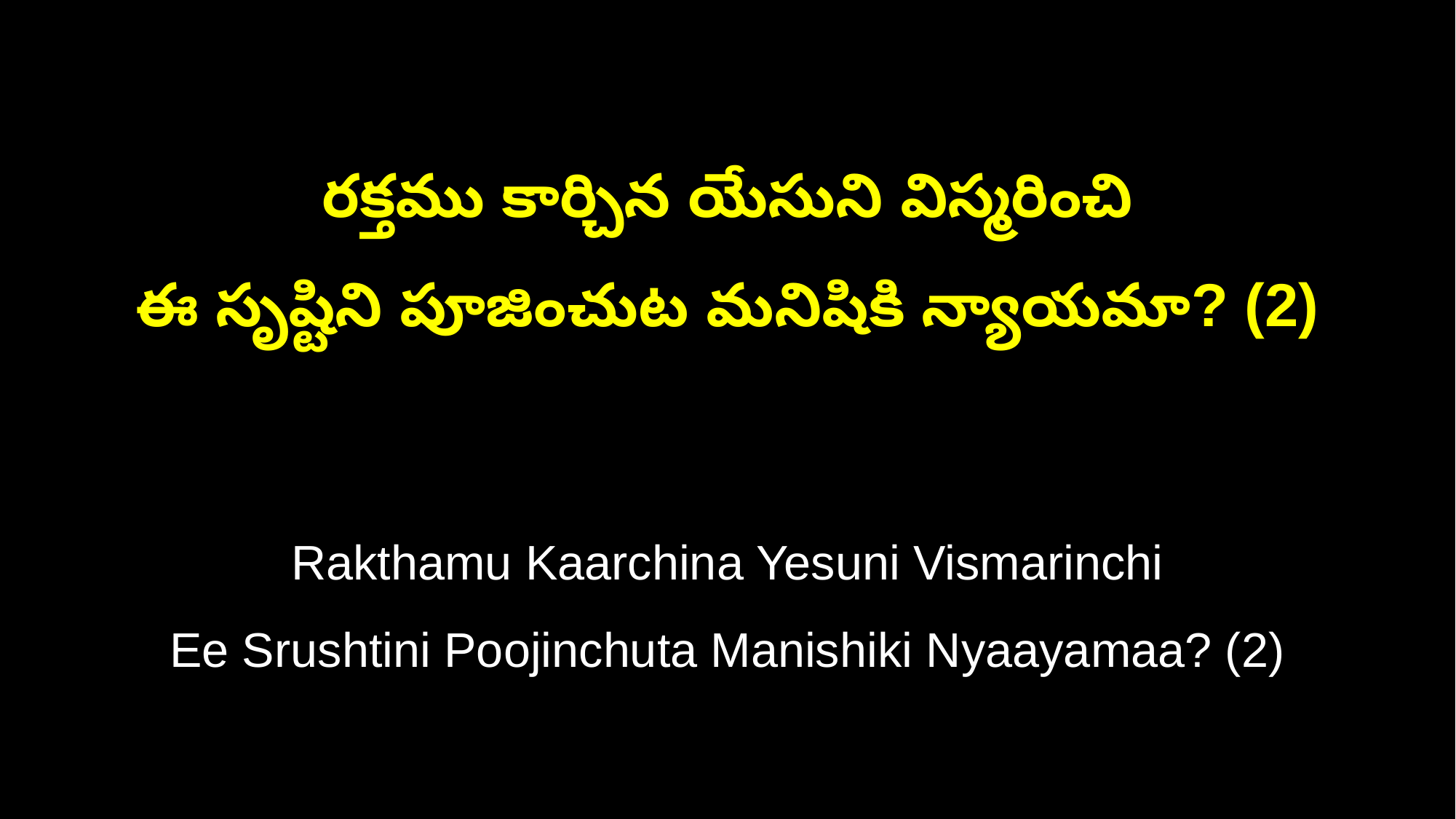

రక్తము కార్చిన యేసుని విస్మరించి
ఈ సృష్టిని పూజించుట మనిషికి న్యాయమా? (2)
Rakthamu Kaarchina Yesuni Vismarinchi
Ee Srushtini Poojinchuta Manishiki Nyaayamaa? (2)